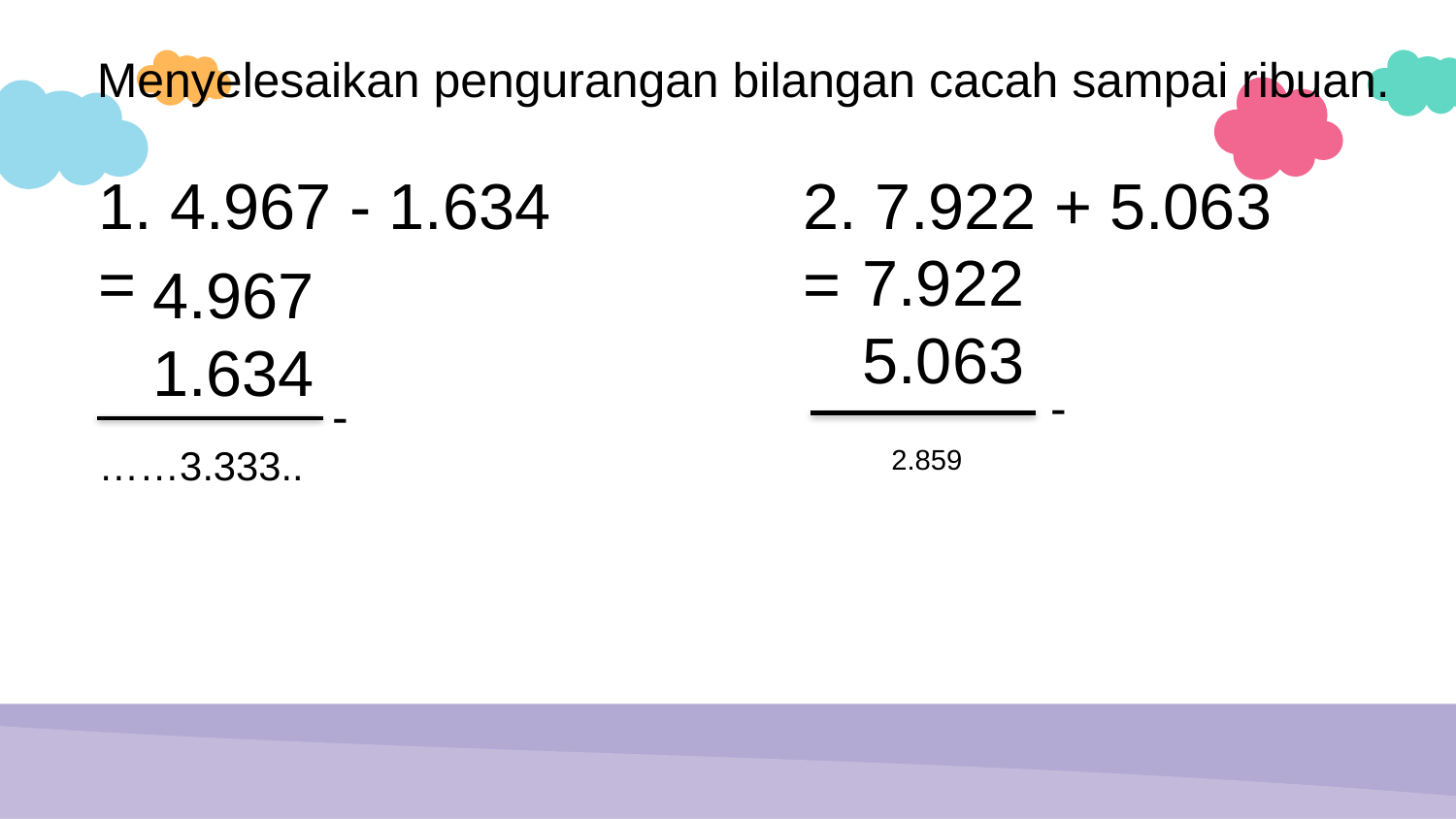

Menyelesaikan pengurangan bilangan cacah sampai ribuan.
2. 7.922 + 5.063 =
1. 4.967 - 1.634 =
7.922
5.063
4.967
1.634
-
-
……3.333..
  2.859